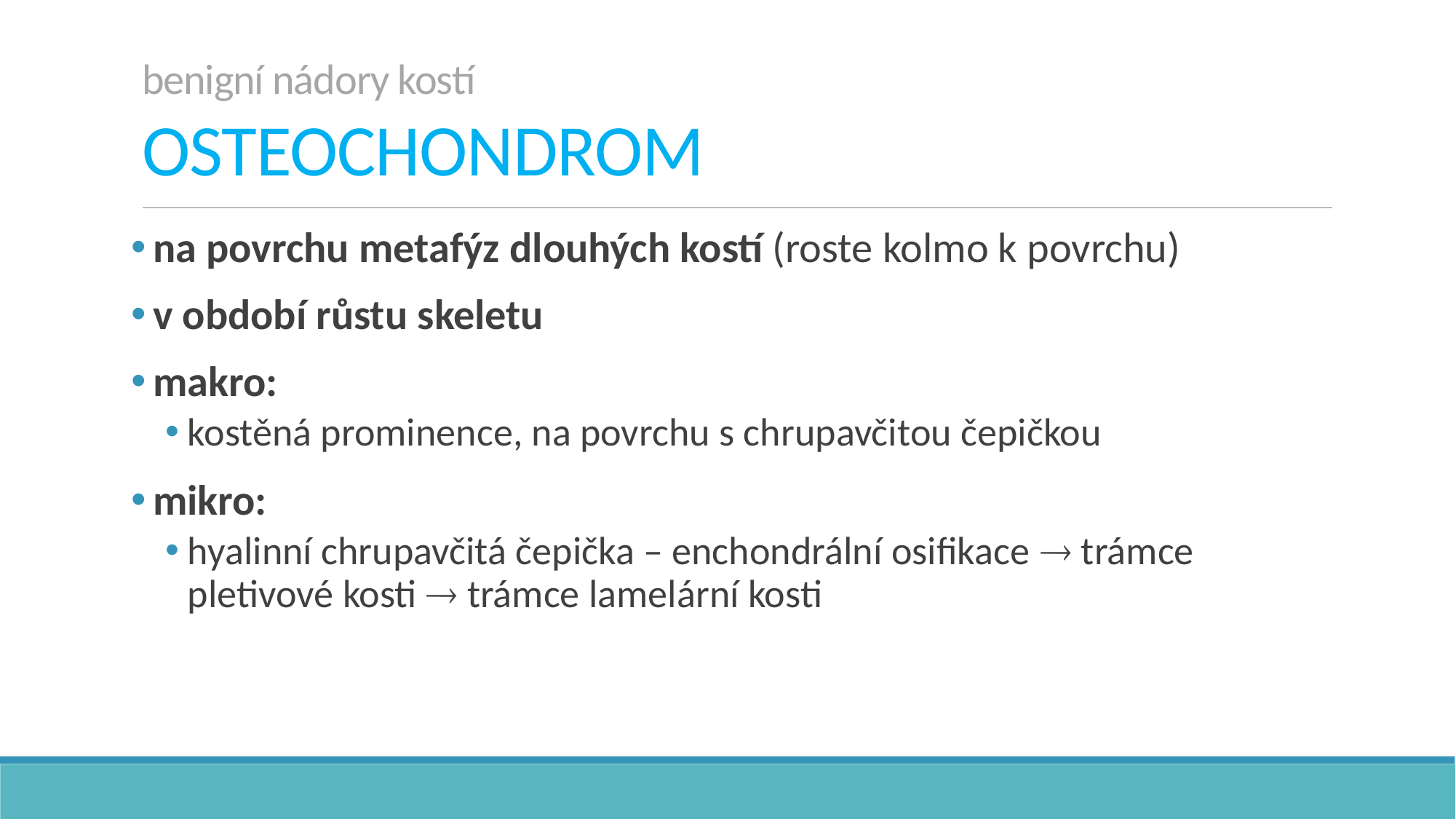

# benigní nádory kostí OSTEOCHONDROM
na povrchu metafýz dlouhých kostí (roste kolmo k povrchu)
v období růstu skeletu
makro:
kostěná prominence, na povrchu s chrupavčitou čepičkou
mikro:
hyalinní chrupavčitá čepička – enchondrální osifikace → trámce pletivové kosti → trámce lamelární kosti